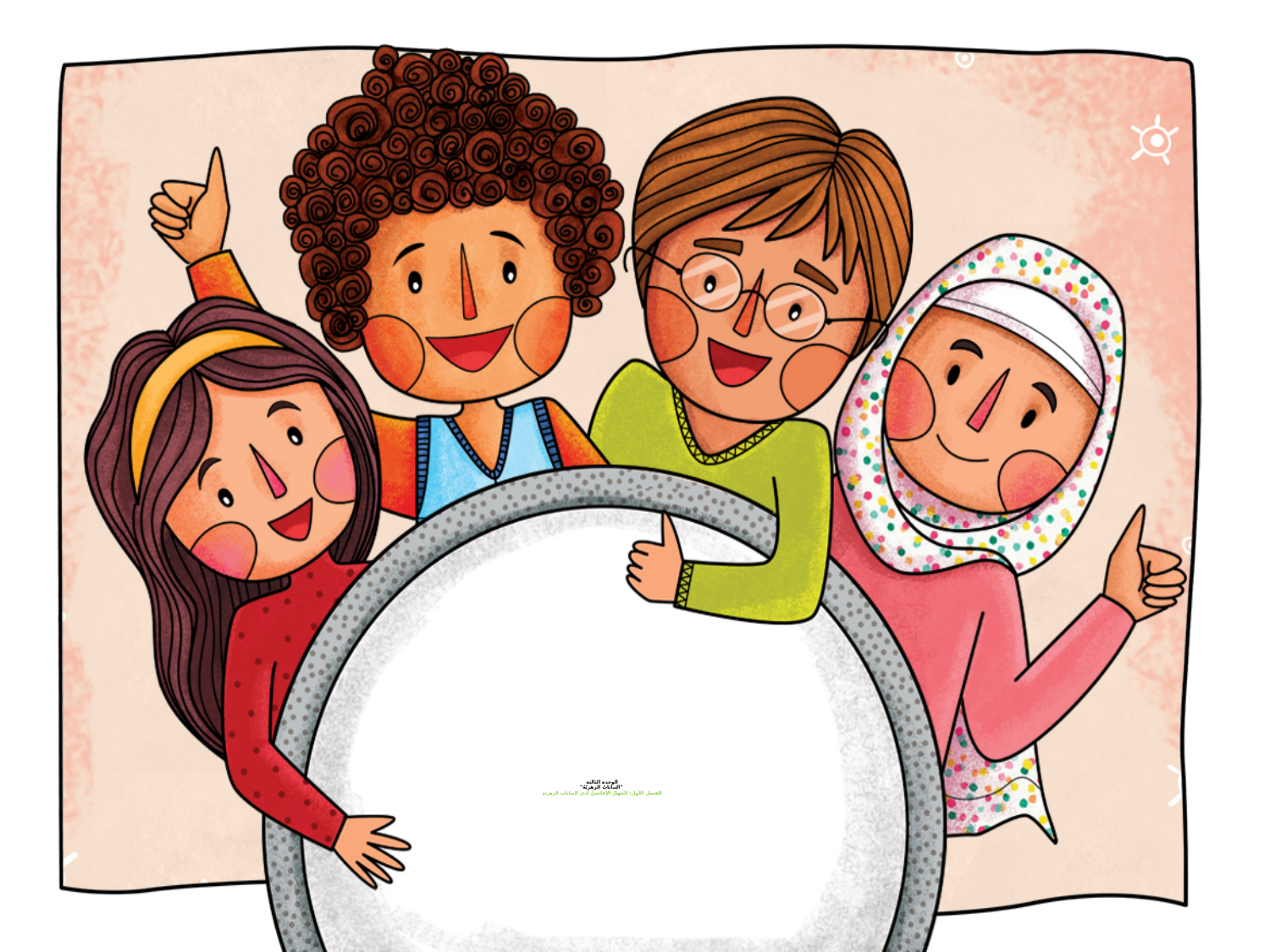

# الوحدة الثالثة "النباتاتُ الزهريّةُ" الفصل الأول: الجهازُ الإعاشيُّ لدى النباتاتِ الزهريّةِ